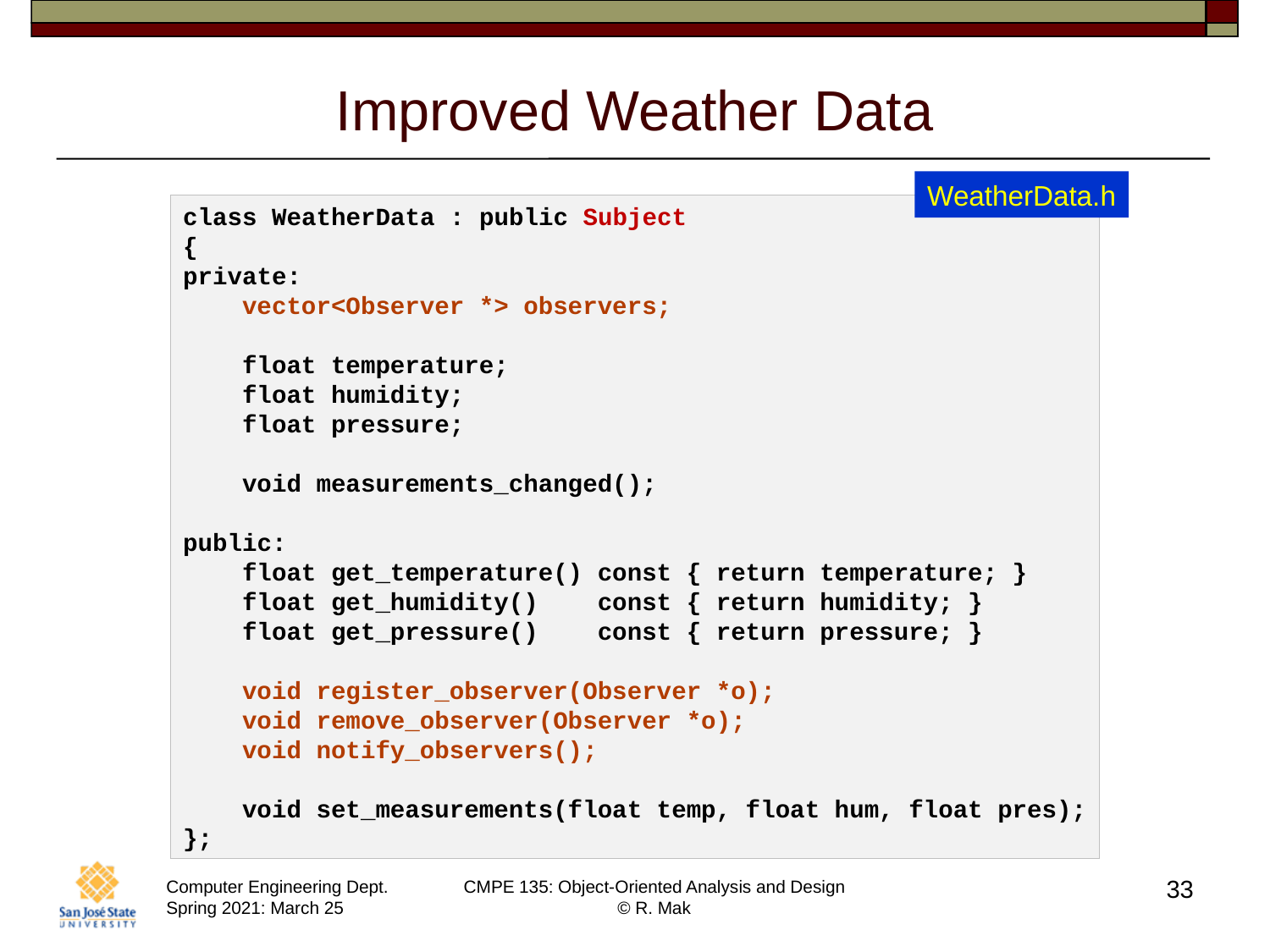

# Improved Weather Data
WeatherData.h
class WeatherData : public Subject
{
private:
    vector<Observer *> observers;
    float temperature;
    float humidity;
    float pressure;
    void measurements_changed();

public:
    float get_temperature() const { return temperature; }
    float get_humidity()    const { return humidity; }
    float get_pressure()    const { return pressure; }
    void register_observer(Observer *o);
    void remove_observer(Observer *o);
    void notify_observers();
    void set_measurements(float temp, float hum, float pres);
};
33